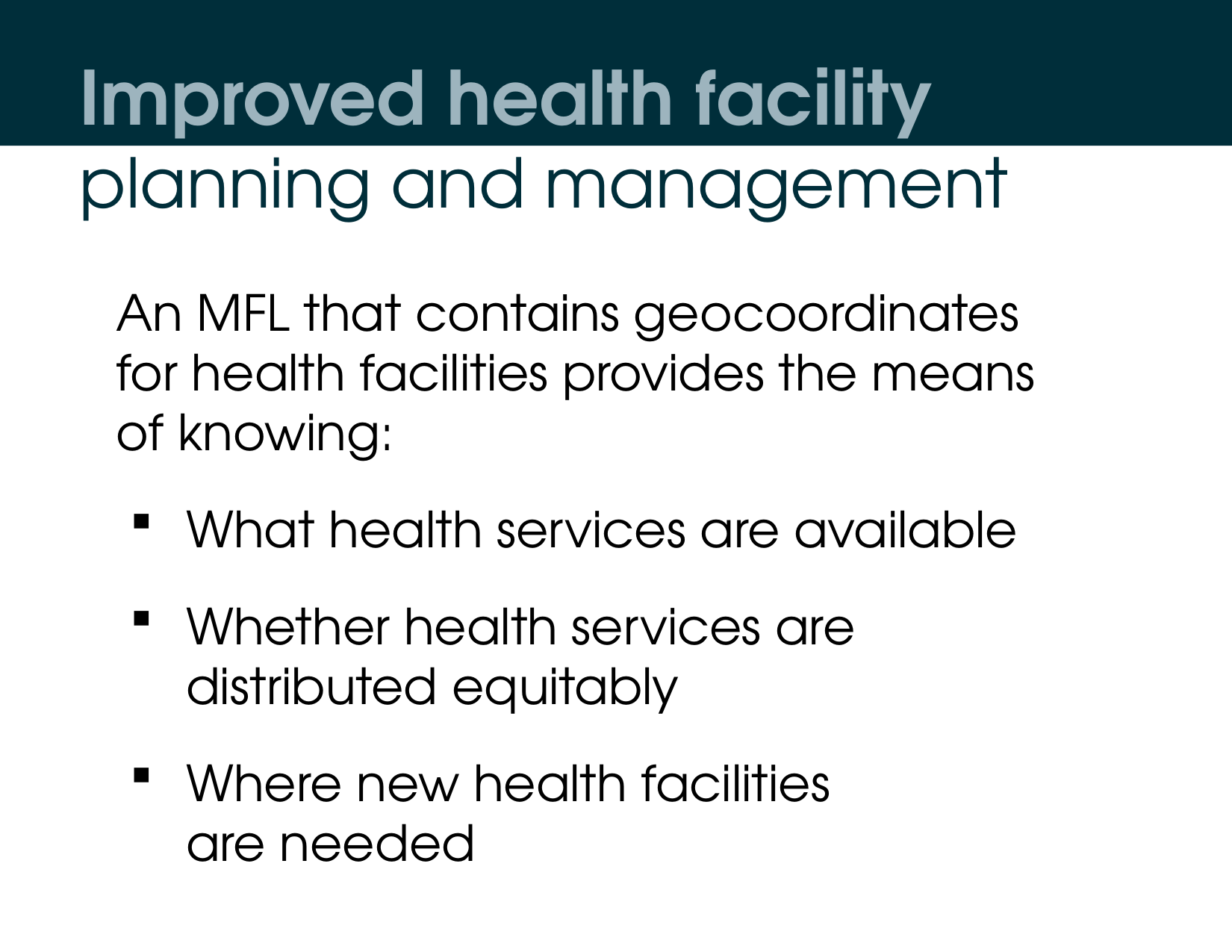

# Improved health facility
planning and management
An MFL that contains geocoordinates
for health facilities provides the means
of knowing:
What health services are available
Whether health services are
distributed equitably
Where new health facilities
are needed